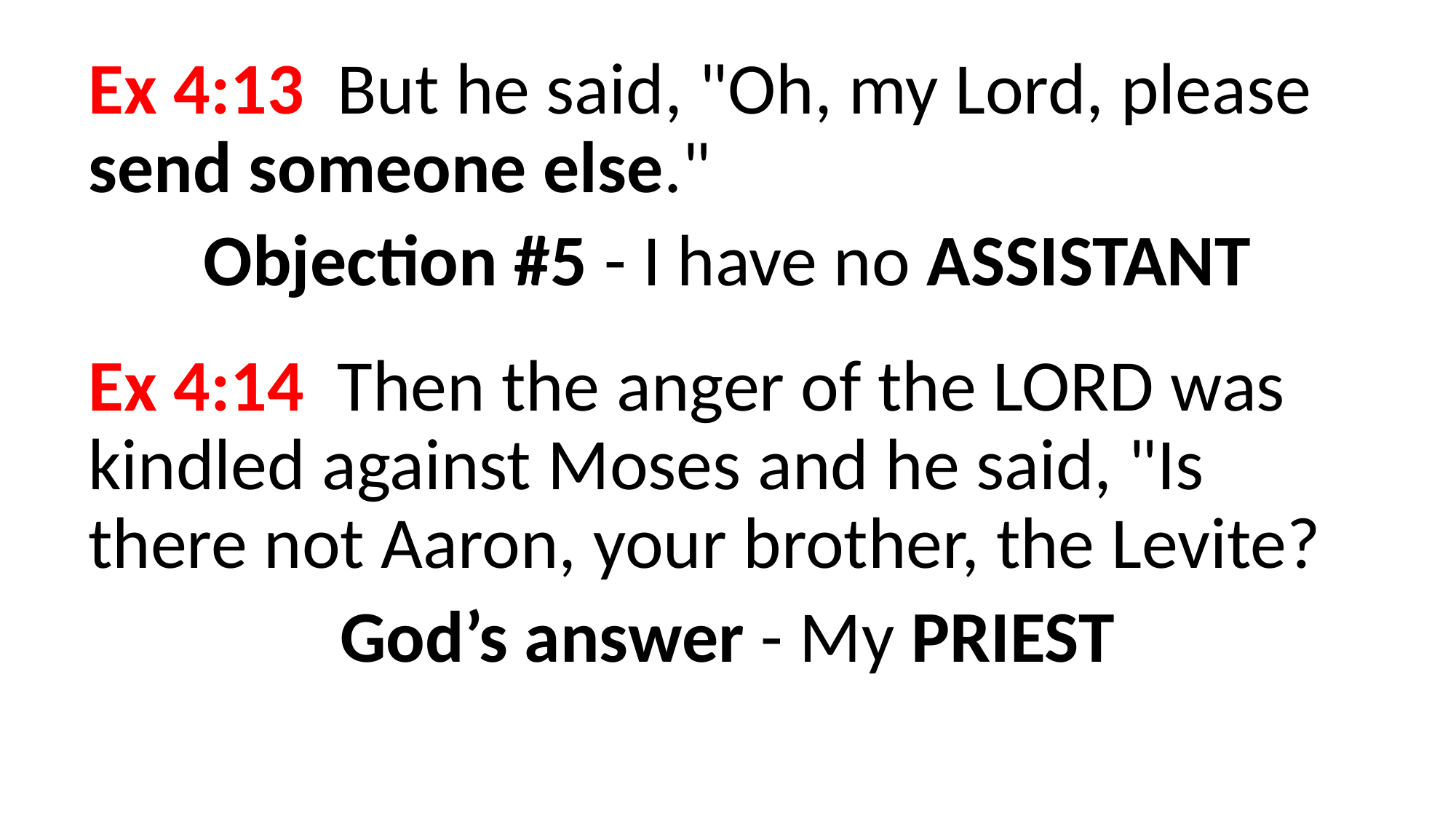

Ex 4:13  But he said, "Oh, my Lord, please send someone else."
Objection #5 - I have no ASSISTANT

Ex 4:14  Then the anger of the LORD was kindled against Moses and he said, "Is there not Aaron, your brother, the Levite?
God’s answer - My PRIEST